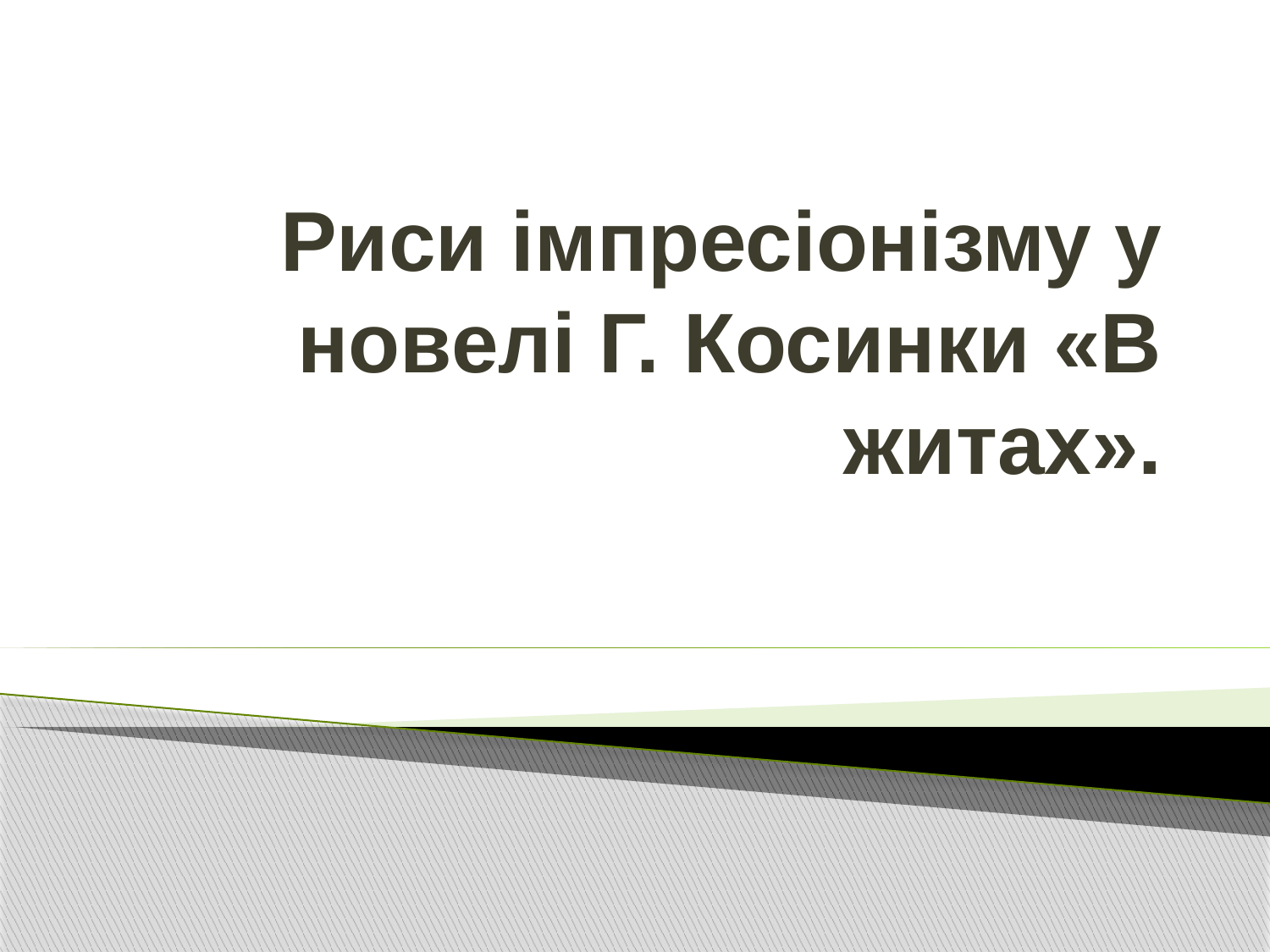

# Риси імпресіонізму у новелі Г. Косинки «В житах».